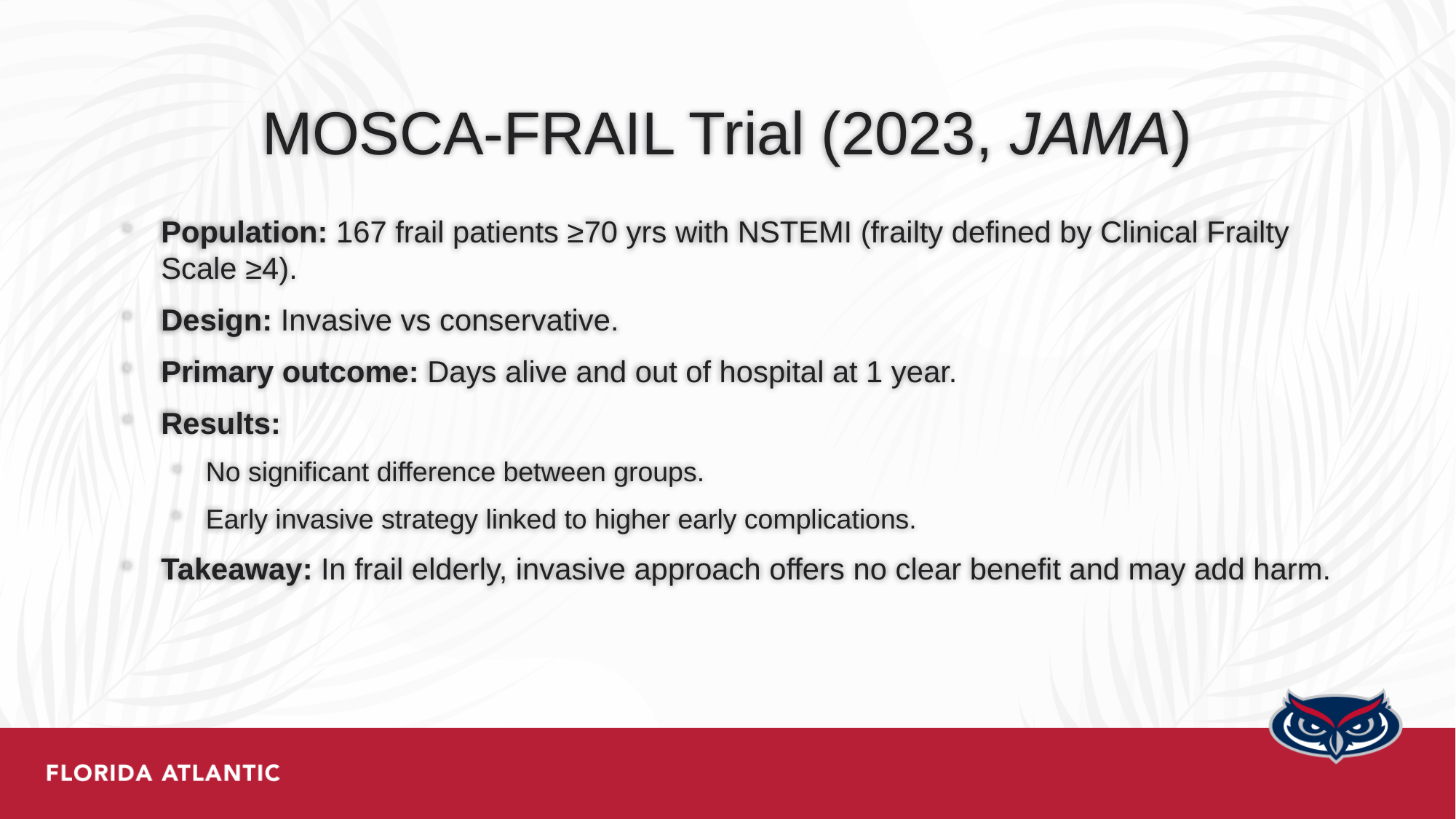

# MOSCA-FRAIL Trial (2023, JAMA)
Population: 167 frail patients ≥70 yrs with NSTEMI (frailty defined by Clinical Frailty Scale ≥4).
Design: Invasive vs conservative.
Primary outcome: Days alive and out of hospital at 1 year.
Results:
No significant difference between groups.
Early invasive strategy linked to higher early complications.
Takeaway: In frail elderly, invasive approach offers no clear benefit and may add harm.